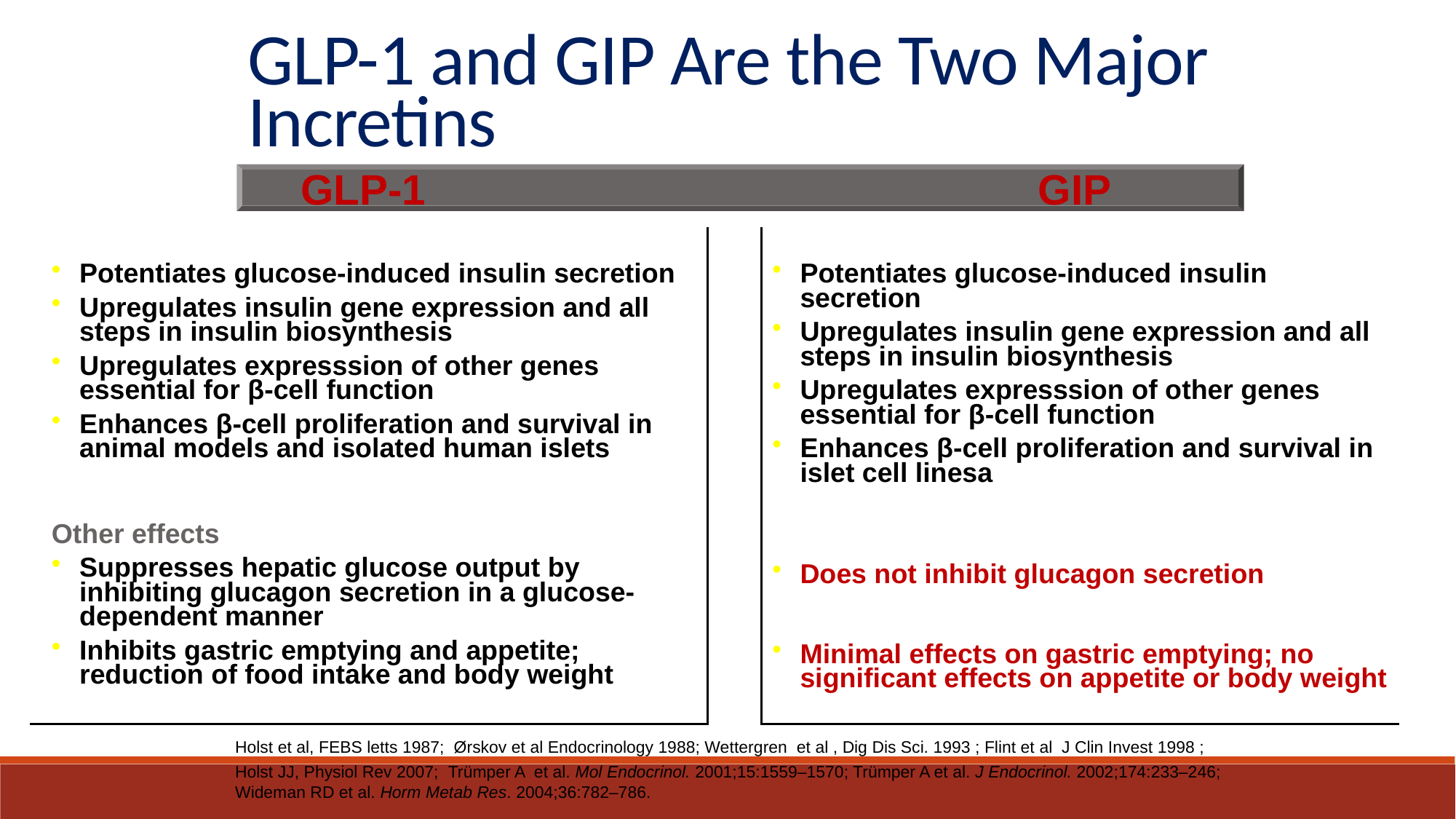

GLP-1 and GIP Are the Two Major Incretins

| GLP-1 |  | GIP |
| --- | --- | --- |
| Potentiates glucose-induced insulin secretion Upregulates insulin gene expression and all steps in insulin biosynthesis Upregulates expresssion of other genes essential for β-cell function Enhances β-cell proliferation and survival in animal models and isolated human islets |  | Potentiates glucose-induced insulin secretion Upregulates insulin gene expression and all steps in insulin biosynthesis Upregulates expresssion of other genes essential for β-cell function Enhances β-cell proliferation and survival in islet cell linesa |
| Other effects Suppresses hepatic glucose output by inhibiting glucagon secretion in a glucose-dependent manner Inhibits gastric emptying and appetite; reduction of food intake and body weight |  | Does not inhibit glucagon secretion Minimal effects on gastric emptying; no significant effects on appetite or body weight |
Holst et al, FEBS letts 1987;  Ørskov et al Endocrinology 1988; Wettergren  et al , Dig Dis Sci. 1993 ; Flint et al  J Clin Invest 1998 ;
Holst JJ, Physiol Rev 2007;  Trümper A  et al. Mol Endocrinol. 2001;15:1559–1570; Trümper A et al. J Endocrinol. 2002;174:233–246; Wideman RD et al. Horm Metab Res. 2004;36:782–786.